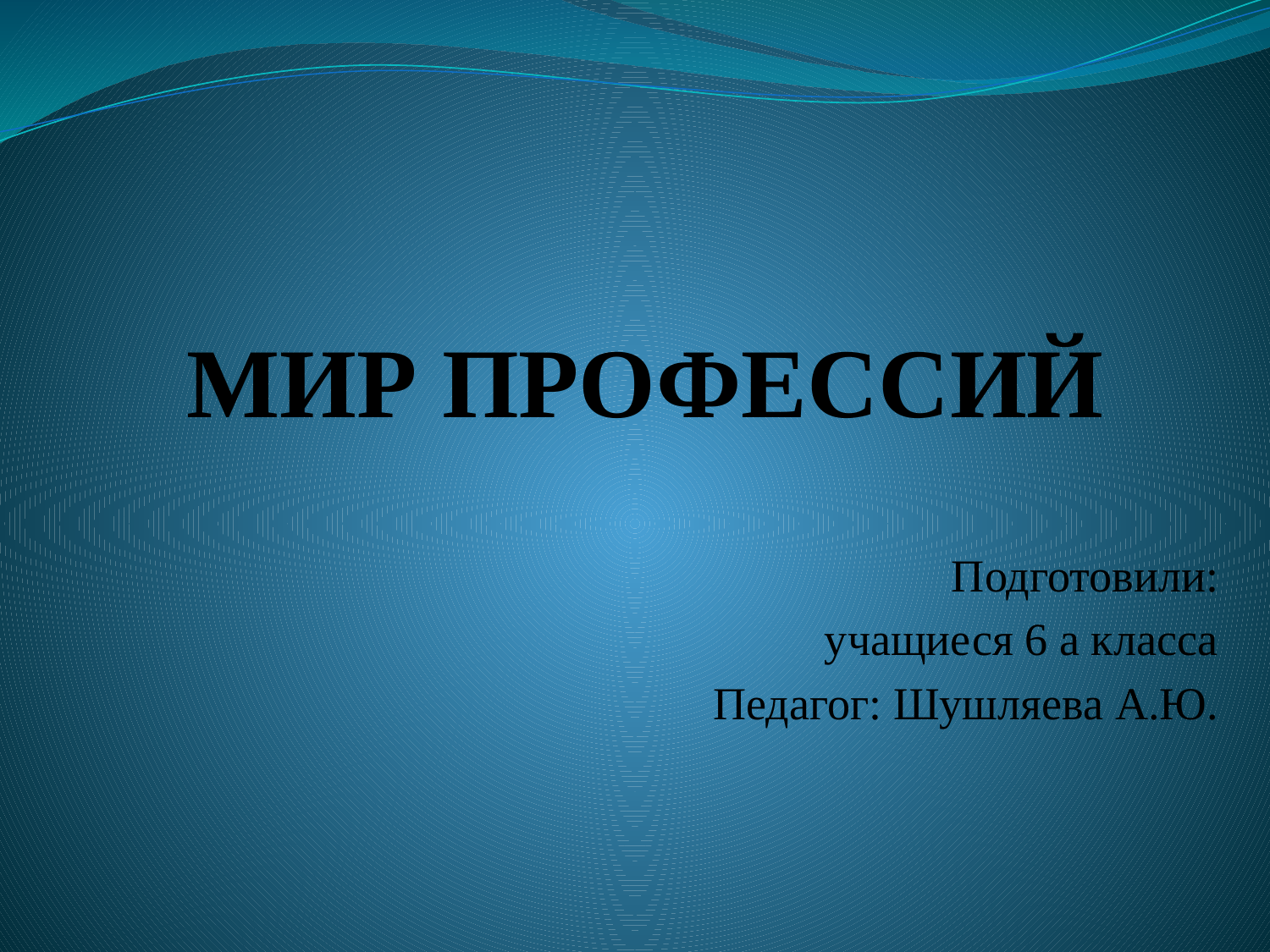

# МИР ПРОФЕССИЙ
Подготовили:
 учащиеся 6 а класса
Педагог: Шушляева А.Ю.